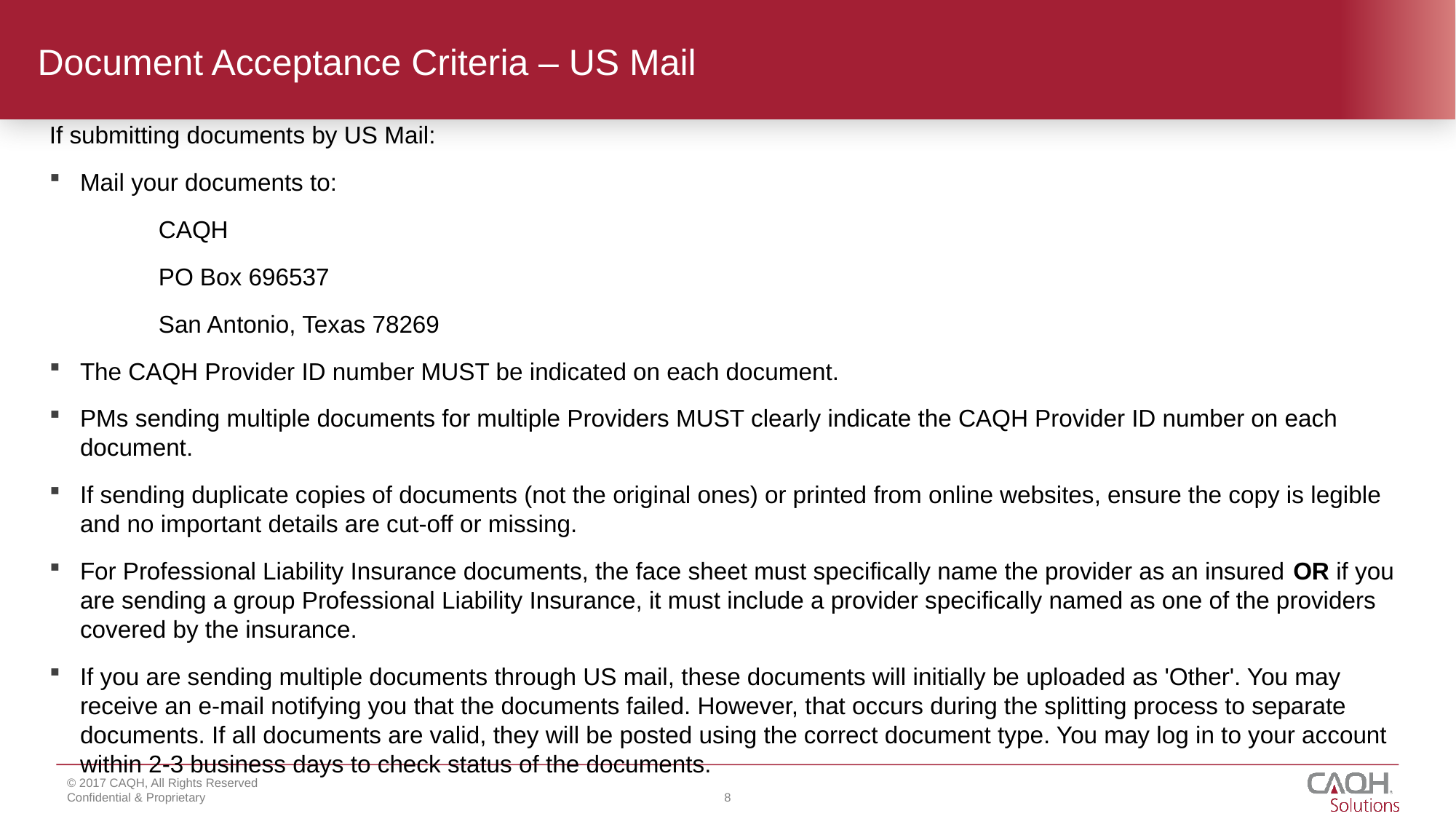

# Document Acceptance Criteria – US Mail
If submitting documents by US Mail:
Mail your documents to:
	CAQH
	PO Box 696537
	San Antonio, Texas 78269
The CAQH Provider ID number MUST be indicated on each document.
PMs sending multiple documents for multiple Providers MUST clearly indicate the CAQH Provider ID number on each document.
If sending duplicate copies of documents (not the original ones) or printed from online websites, ensure the copy is legible and no important details are cut-off or missing.
For Professional Liability Insurance documents, the face sheet must specifically name the provider as an insured OR if you are sending a group Professional Liability Insurance, it must include a provider specifically named as one of the providers covered by the insurance.
If you are sending multiple documents through US mail, these documents will initially be uploaded as 'Other'. You may receive an e-mail notifying you that the documents failed. However, that occurs during the splitting process to separate documents. If all documents are valid, they will be posted using the correct document type. You may log in to your account within 2-3 business days to check status of the documents.

8